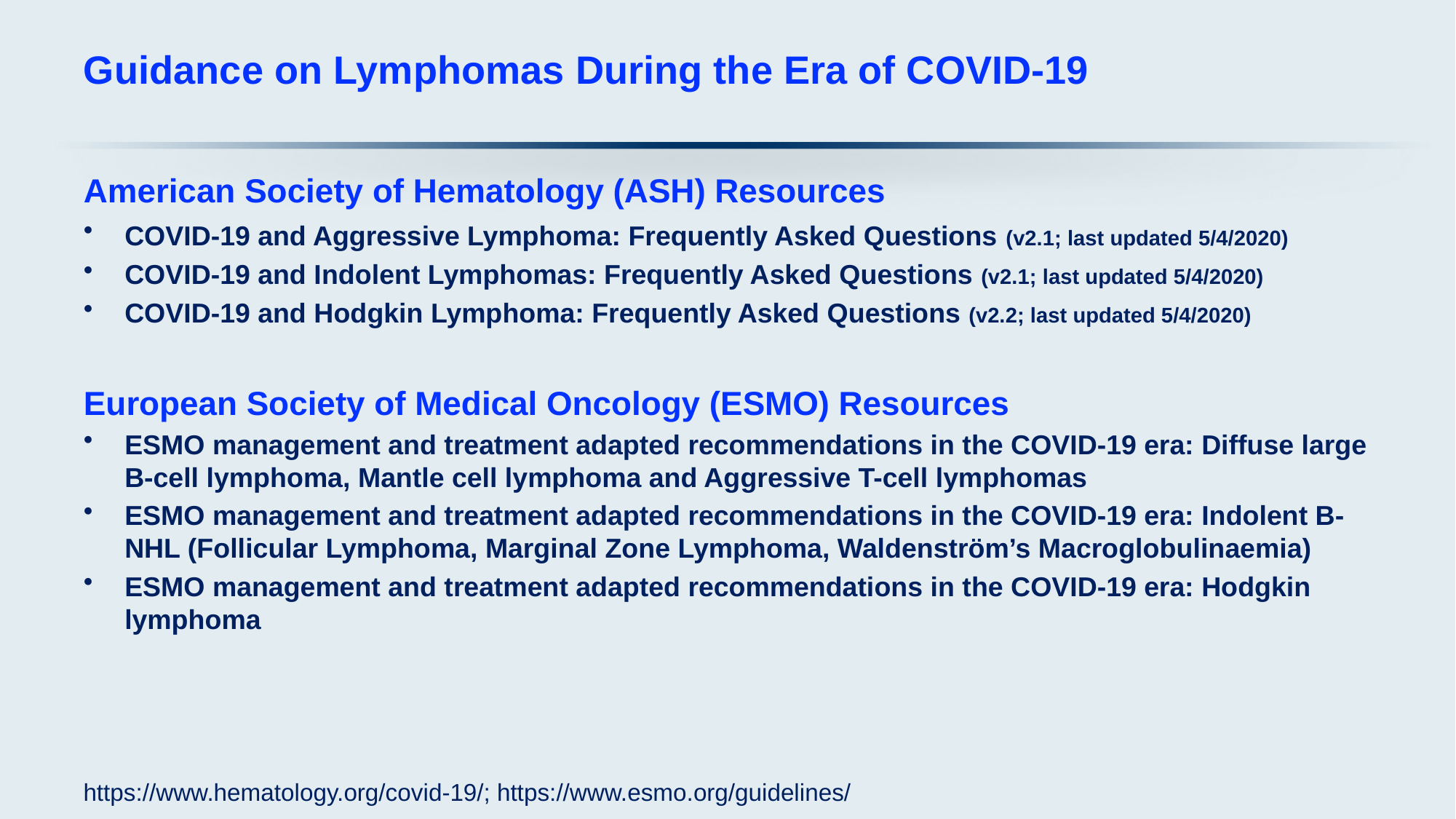

# Guidance on Lymphomas During the Era of COVID-19
American Society of Hematology (ASH) Resources
COVID-19 and Aggressive Lymphoma: Frequently Asked Questions (v2.1; last updated 5/4/2020)
COVID-19 and Indolent Lymphomas: Frequently Asked Questions (v2.1; last updated 5/4/2020)
COVID-19 and Hodgkin Lymphoma: Frequently Asked Questions (v2.2; last updated 5/4/2020)

European Society of Medical Oncology (ESMO) Resources
ESMO management and treatment adapted recommendations in the COVID-19 era: Diffuse large B-cell lymphoma, Mantle cell lymphoma and Aggressive T-cell lymphomas
ESMO management and treatment adapted recommendations in the COVID-19 era: Indolent B-NHL (Follicular Lymphoma, Marginal Zone Lymphoma, Waldenström’s Macroglobulinaemia)
ESMO management and treatment adapted recommendations in the COVID-19 era: Hodgkin lymphoma

https://www.hematology.org/covid-19/; https://www.esmo.org/guidelines/